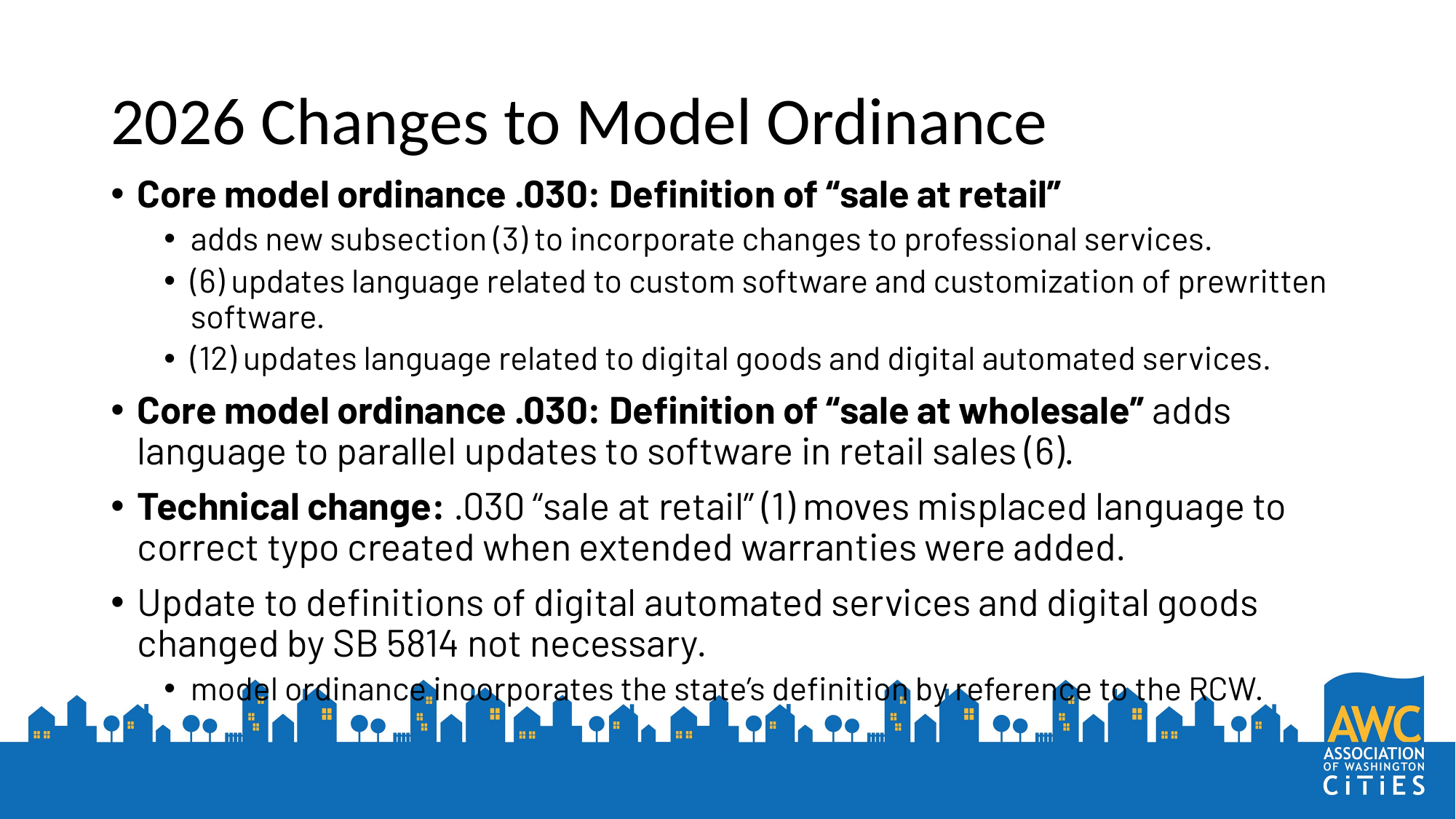

# 2026 Changes to Model Ordinance
Core model ordinance .030: Definition of “sale at retail”
adds new subsection (3) to incorporate changes to professional services.
(6) updates language related to custom software and customization of prewritten software.
(12) updates language related to digital goods and digital automated services.
Core model ordinance .030: Definition of “sale at wholesale” adds language to parallel updates to software in retail sales (6).
Technical change: .030 “sale at retail” (1) moves misplaced language to correct typo created when extended warranties were added.
Update to definitions of digital automated services and digital goods changed by SB 5814 not necessary.
model ordinance incorporates the state’s definition by reference to the RCW.